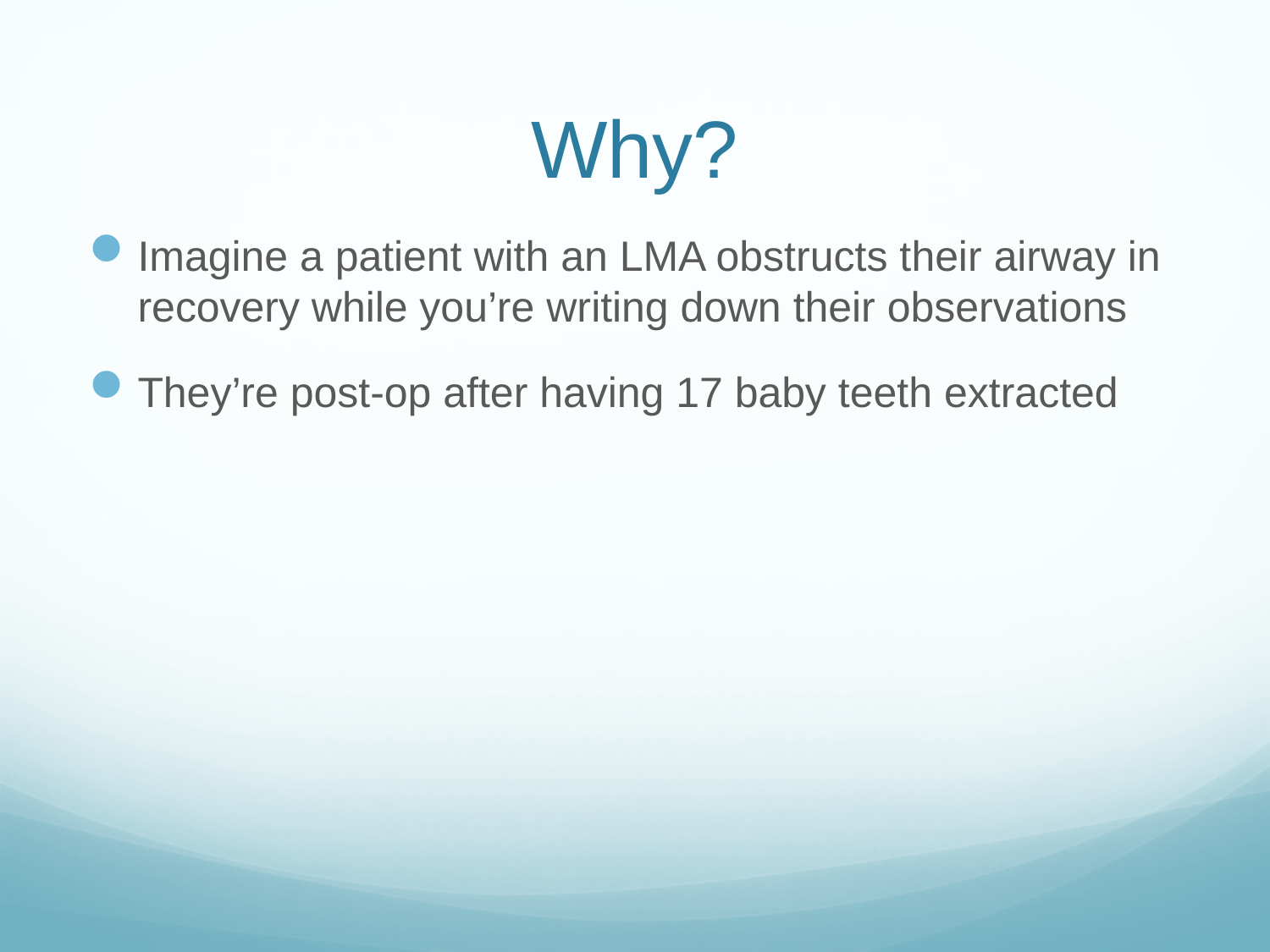

# Why?
Imagine a patient with an LMA obstructs their airway in recovery while you’re writing down their observations
They’re post-op after having 17 baby teeth extracted